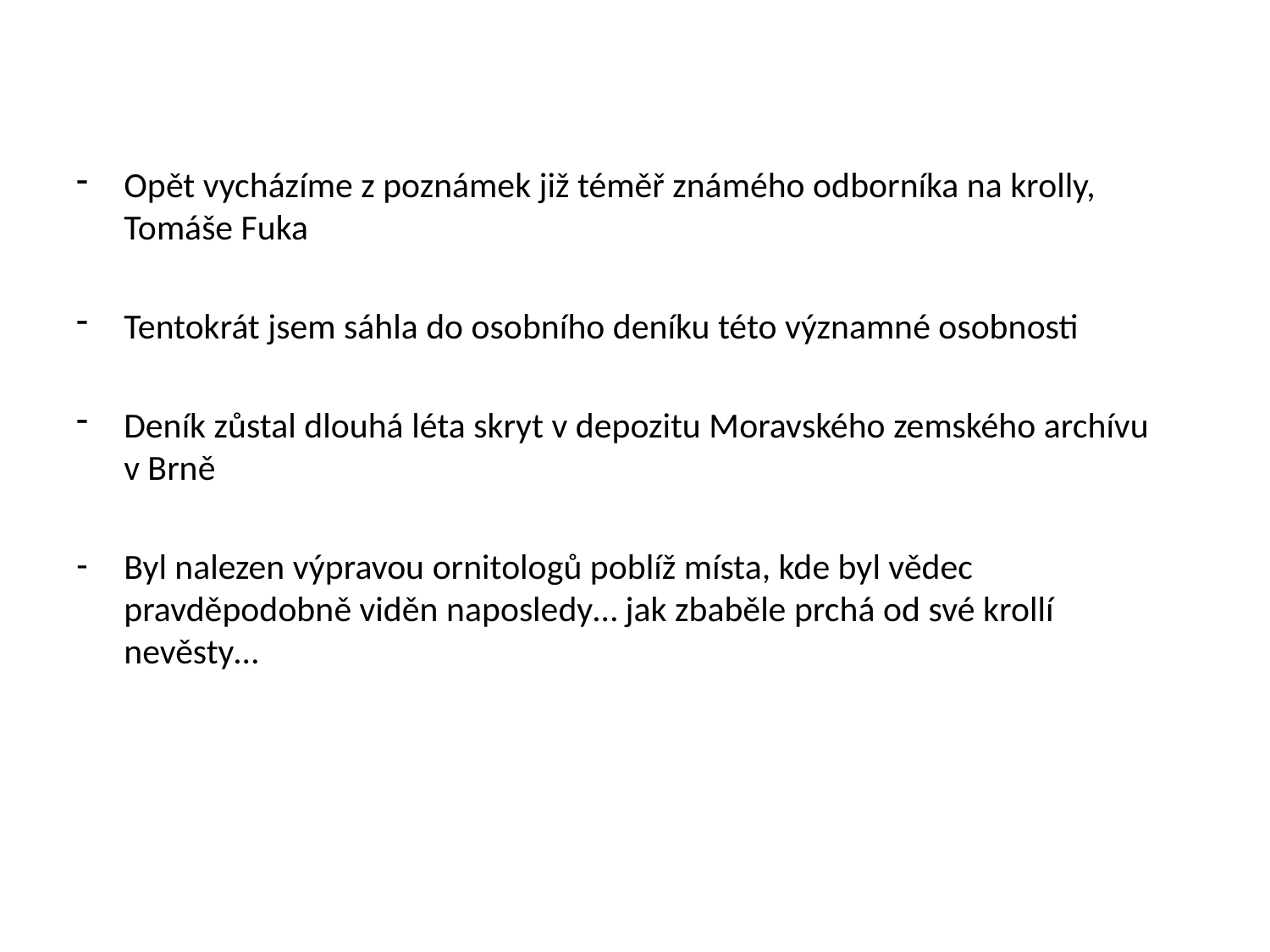

Opět vycházíme z poznámek již téměř známého odborníka na krolly, Tomáše Fuka

Tentokrát jsem sáhla do osobního deníku této významné osobnosti

Deník zůstal dlouhá léta skryt v depozitu Moravského zemského archívu v Brně

Byl nalezen výpravou ornitologů poblíž místa, kde byl vědec pravděpodobně viděn naposledy… jak zbaběle prchá od své krollí nevěsty…